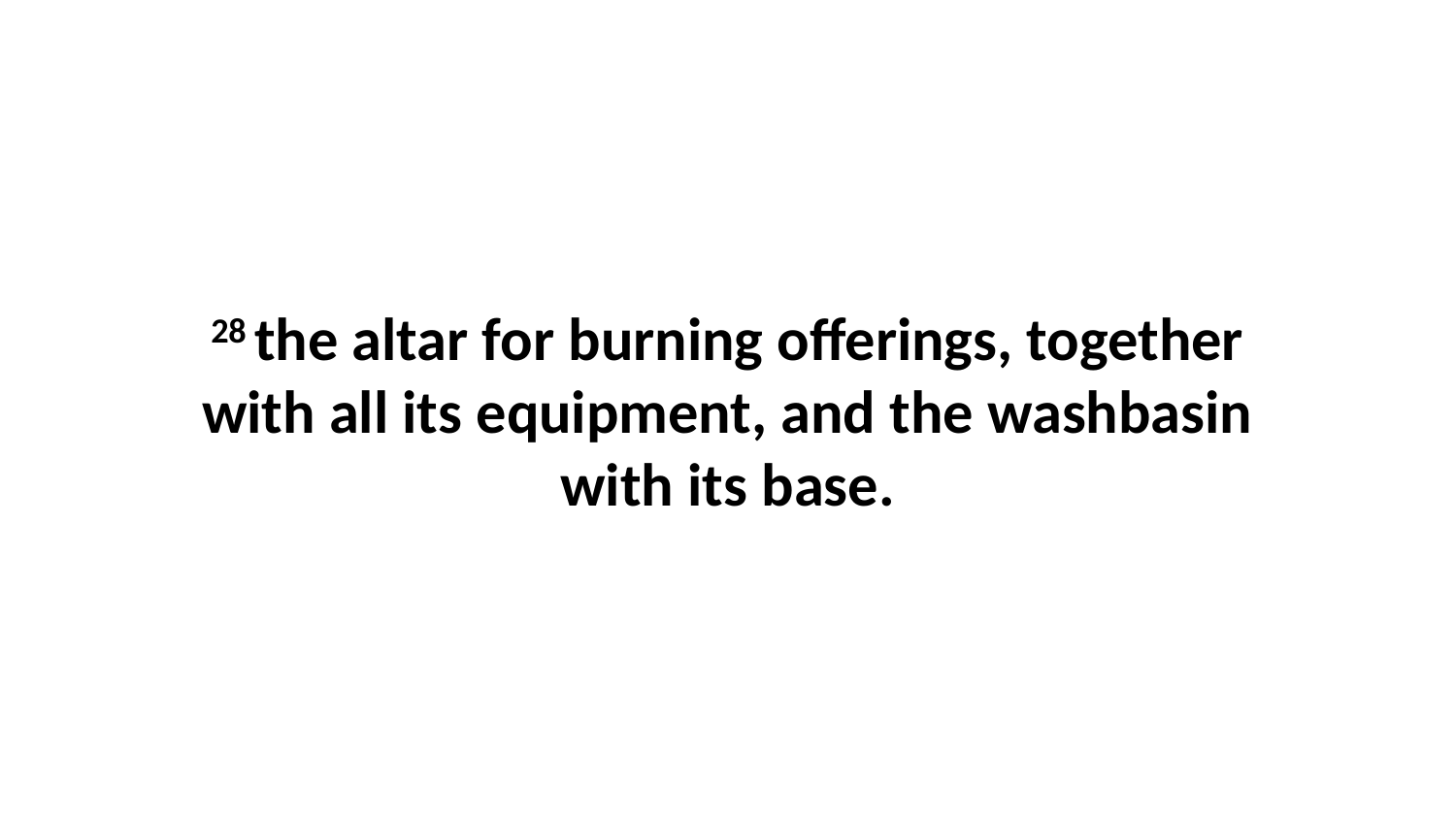

28 the altar for burning offerings, together with all its equipment, and the washbasin with its base.